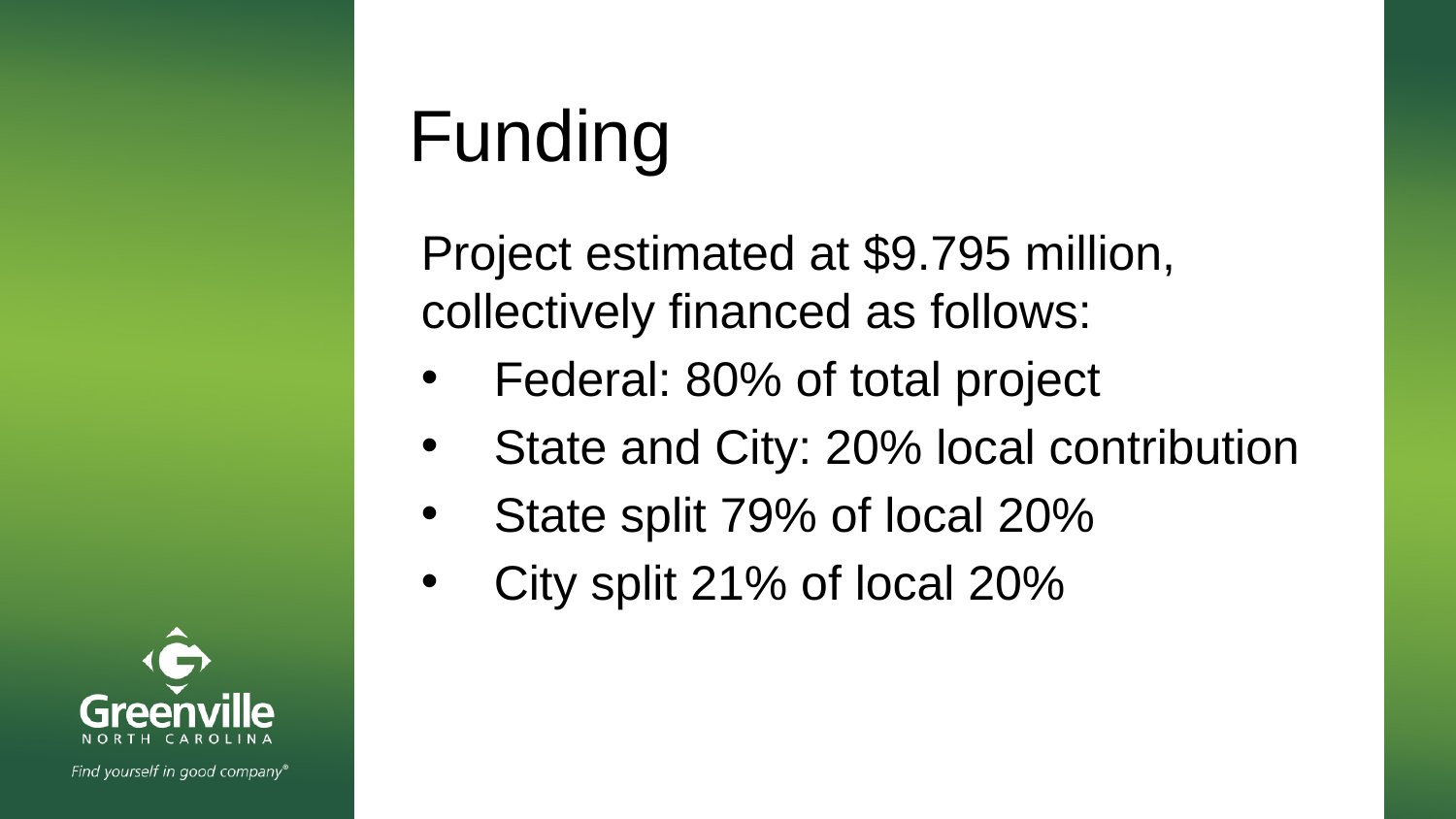

# Funding
Project estimated at $9.795 million, collectively financed as follows:
Federal: 80% of total project
State and City: 20% local contribution
State split 79% of local 20%
City split 21% of local 20%